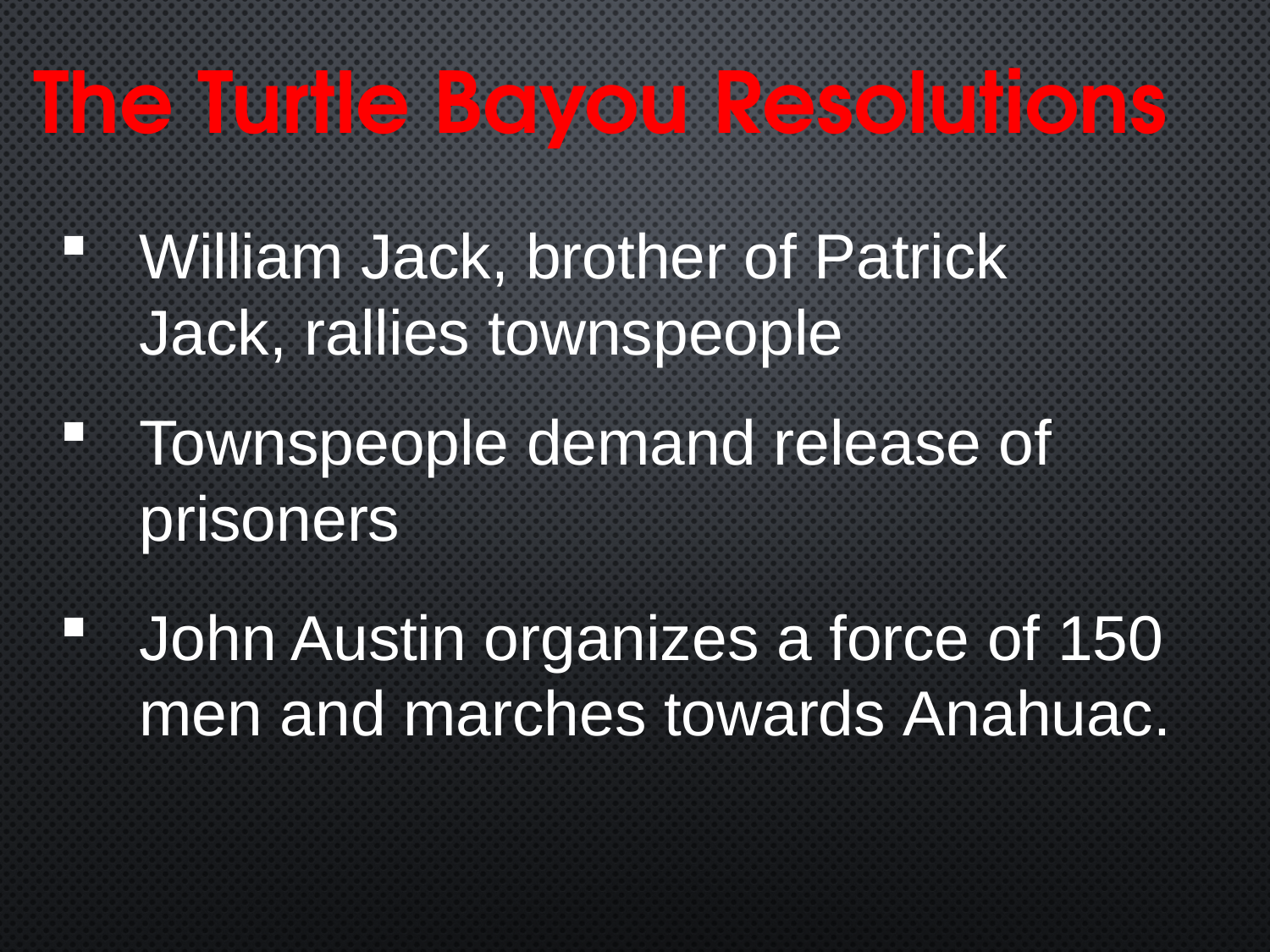

The Turtle Bayou Resolutions
William Jack, brother of Patrick  Jack, rallies townspeople

Townspeople demand release of  prisoners

John Austin organizes a force of 150 men and marches towards Anahuac.